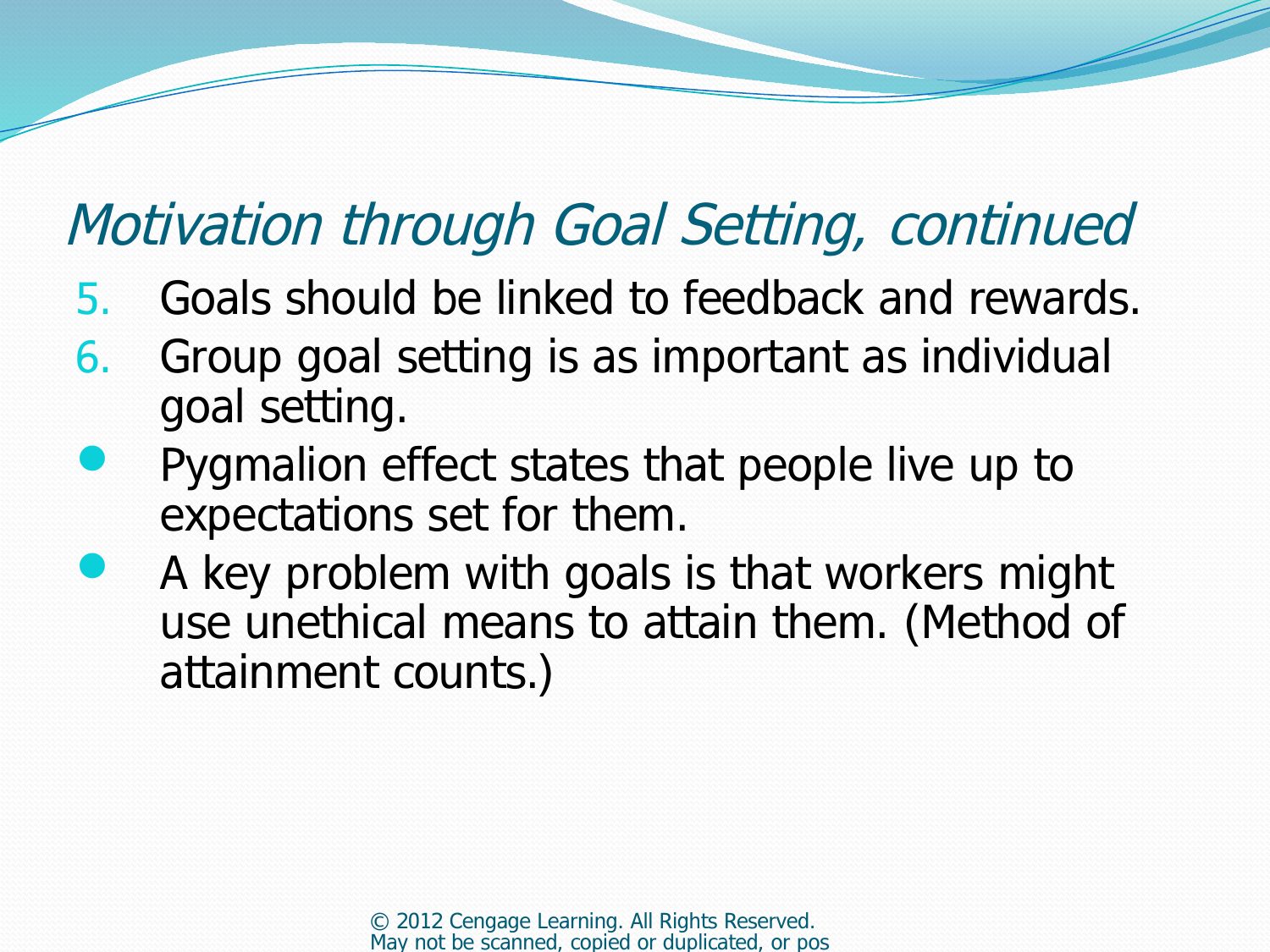

# Motivation through Goal Setting, continued
Goals should be linked to feedback and rewards.
Group goal setting is as important as individual goal setting.
Pygmalion effect states that people live up to expectations set for them.
A key problem with goals is that workers might use unethical means to attain them. (Method of attainment counts.)
© 2012 Cengage Learning. All Rights Reserved. May not be scanned, copied or duplicated, or posted to a publicly accessible website, in whole or in part.